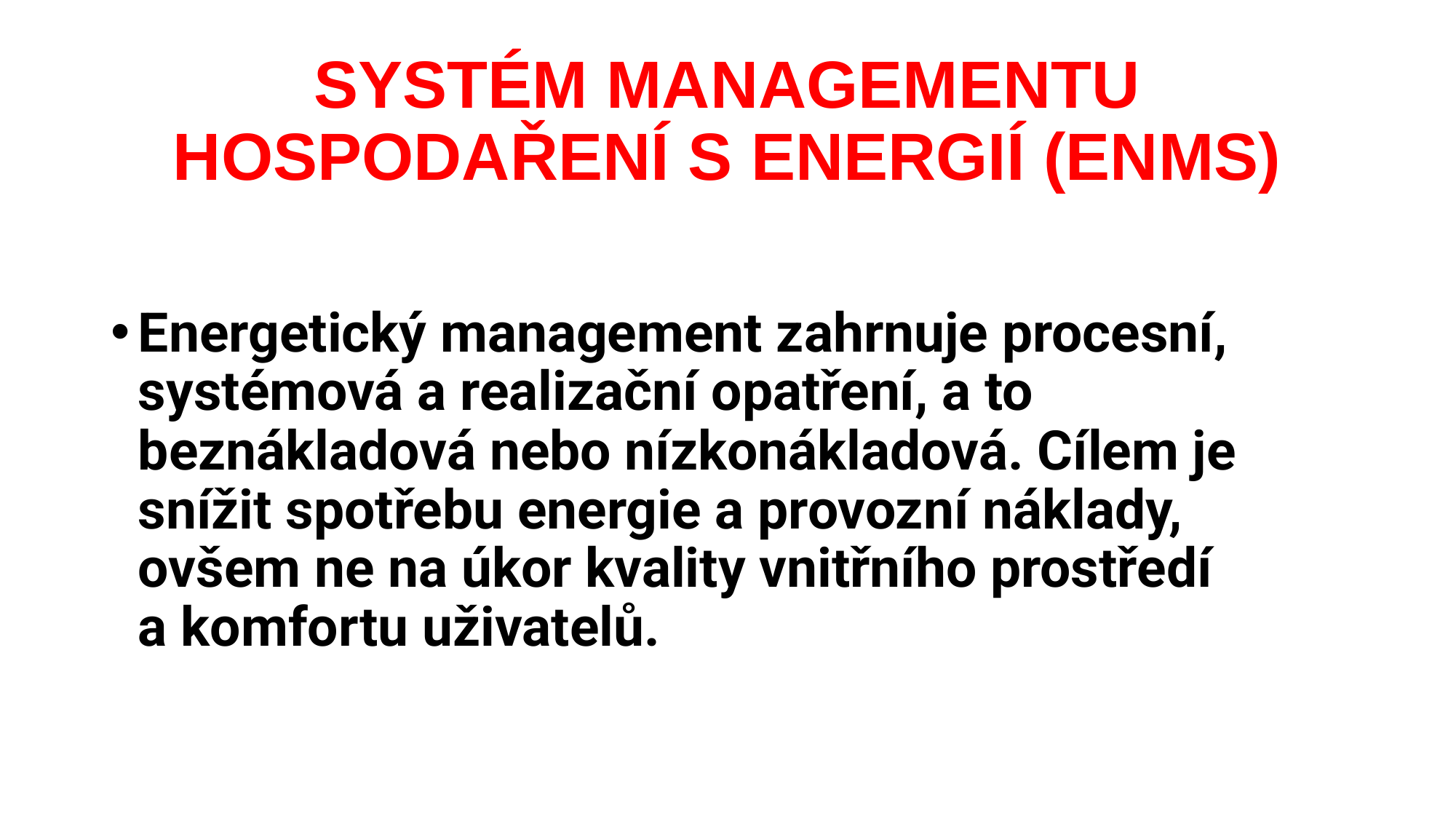

# SYSTÉM MANAGEMENTU HOSPODAŘENÍ S ENERGIÍ (EnMS)
Energetický management zahrnuje procesní, systémová a realizační opatření, a to beznákladová nebo nízkonákladová. Cílem je snížit spotřebu energie a provozní náklady, ovšem ne na úkor kvality vnitřního prostředí a komfortu uživatelů.